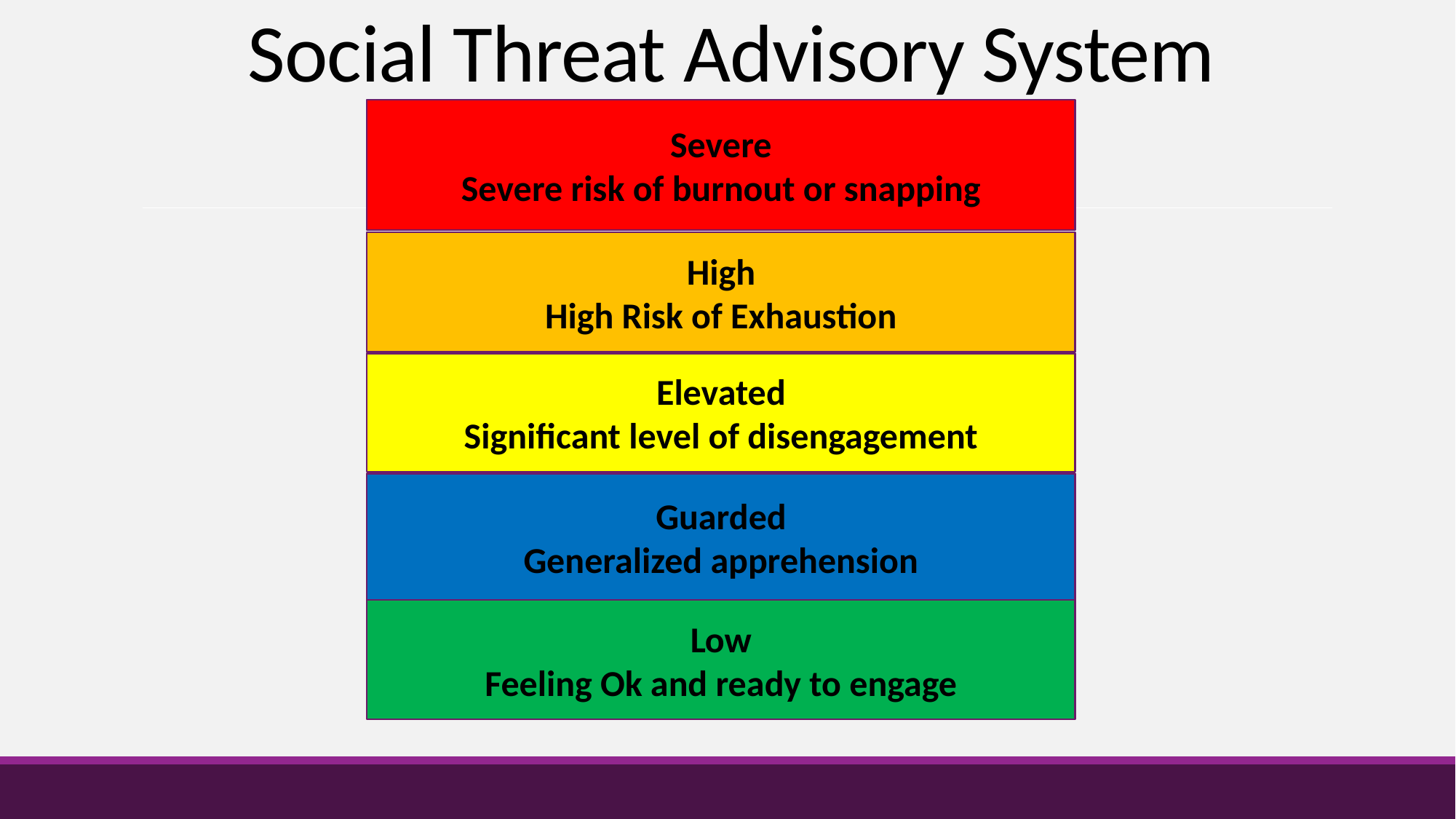

# Social Threat Advisory System
Severe
Severe risk of burnout or snapping
High
High Risk of Exhaustion
Elevated
Significant level of disengagement
Guarded
Generalized apprehension
Low
Feeling Ok and ready to engage